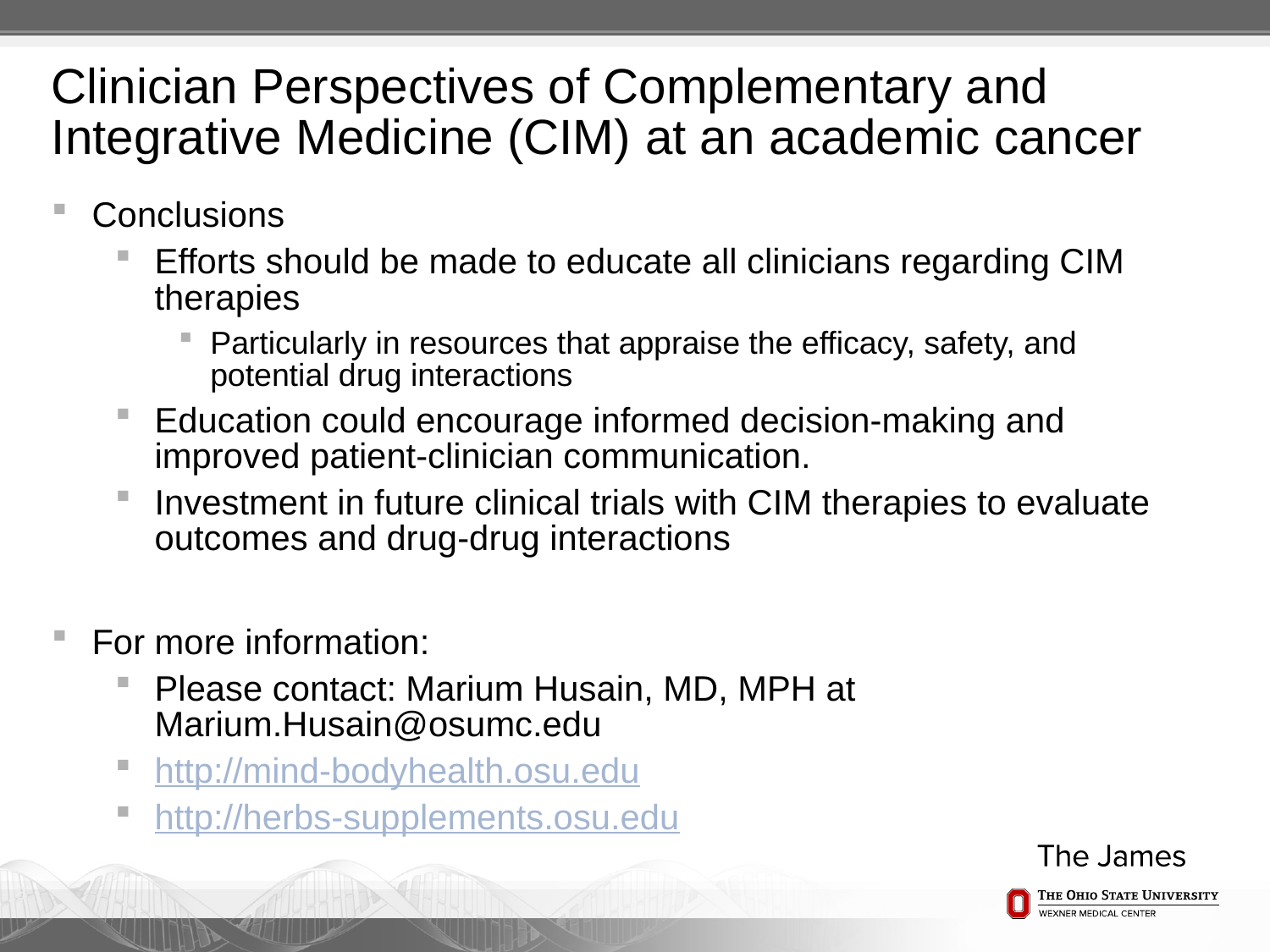

# Clinician Perspectives of Complementary and Integrative Medicine (CIM) ​at an academic cancer
Conclusions
Efforts should be made to educate all clinicians regarding CIM therapies
Particularly in resources that appraise the efficacy, safety, and potential drug interactions
Education could encourage informed decision-making and improved patient-clinician communication.
Investment in future clinical trials with CIM therapies to evaluate outcomes and drug-drug interactions

For more information:
Please contact: Marium Husain, MD, MPH at Marium.Husain@osumc.edu
http://mind-bodyhealth.osu.edu
http://herbs-supplements.osu.edu

5